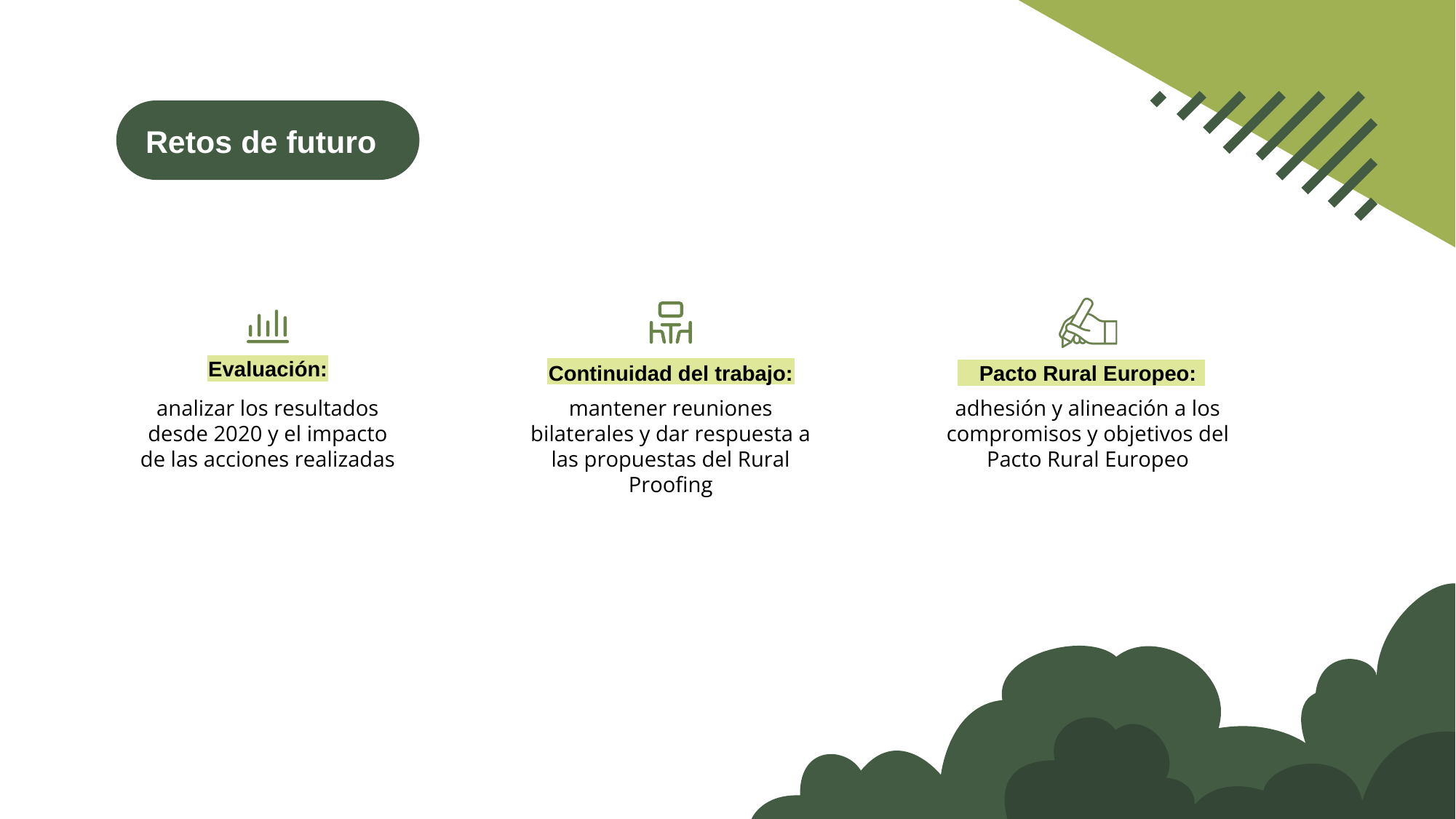

Retos de futuro

Evaluación:

Pacto Rural Europeo:

Continuidad del trabajo:
analizar los resultados desde 2020 y el impacto de las acciones realizadas
adhesión y alineación a los compromisos y objetivos del Pacto Rural Europeo
mantener reuniones bilaterales y dar respuesta a las propuestas del Rural Proofing